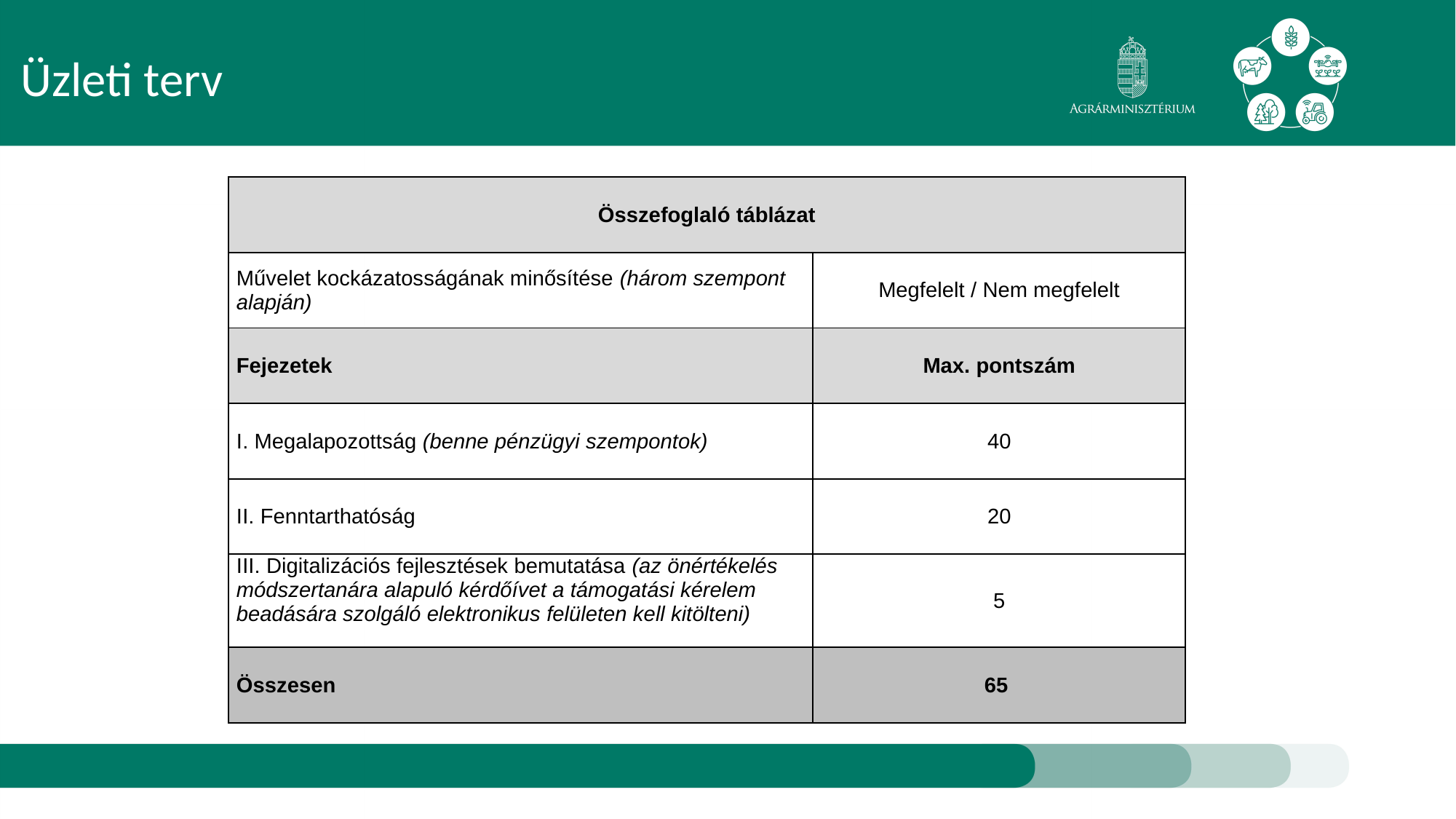

Üzleti terv
| Összefoglaló táblázat |  |
| --- | --- |
| Művelet kockázatosságának minősítése (három szempont alapján) | Megfelelt / Nem megfelelt |
| Fejezetek | Max. pontszám |
| I. Megalapozottság (benne pénzügyi szempontok) | 40 |
| II. Fenntarthatóság | 20 |
| III. Digitalizációs fejlesztések bemutatása (az önértékelés módszertanára alapuló kérdőívet a támogatási kérelem beadására szolgáló elektronikus felületen kell kitölteni) | 5 |
| Összesen | 65 |